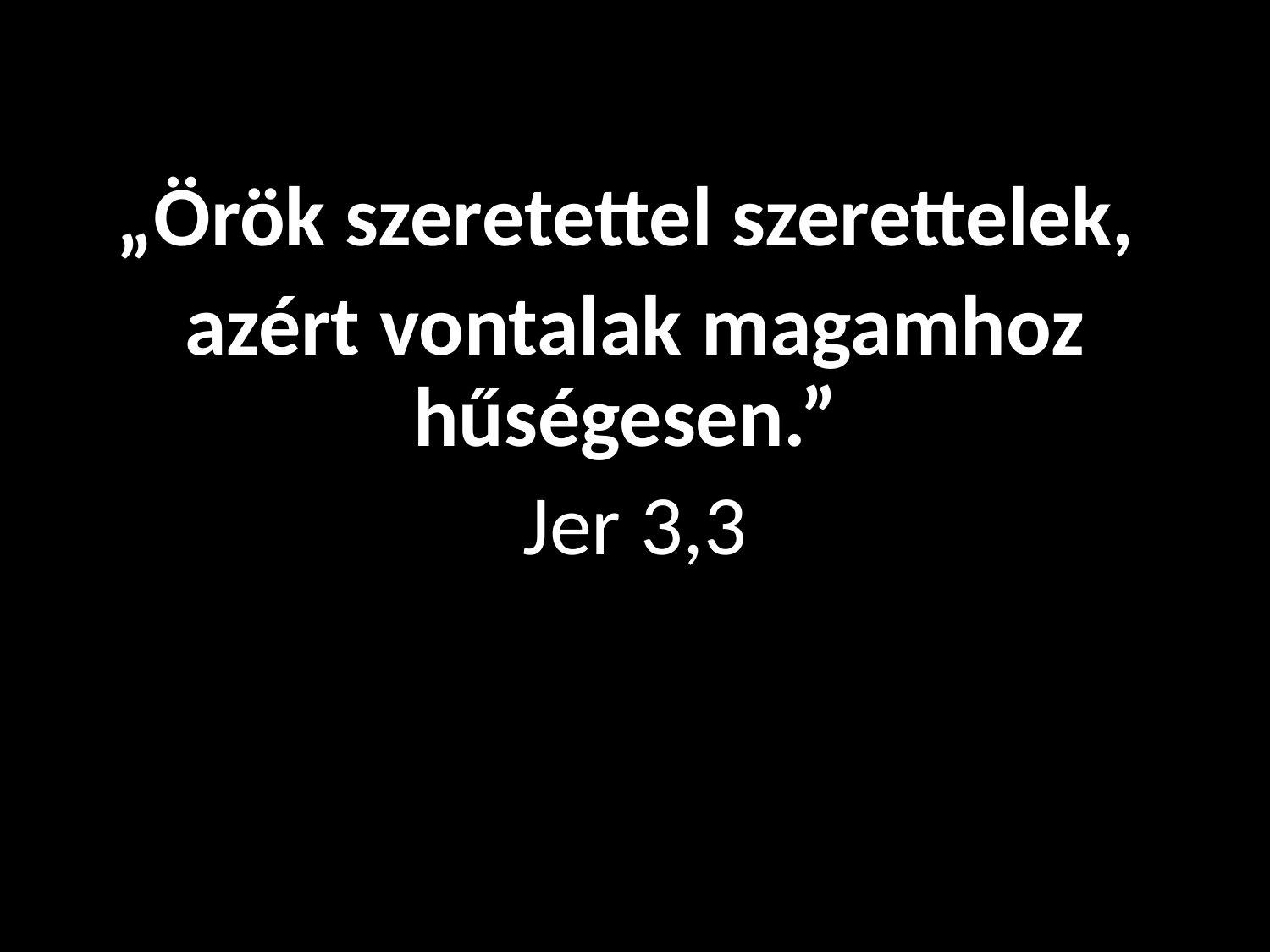

„Örök szeretettel szerettelek,
azért vontalak magamhoz hűségesen.”
Jer 3,3